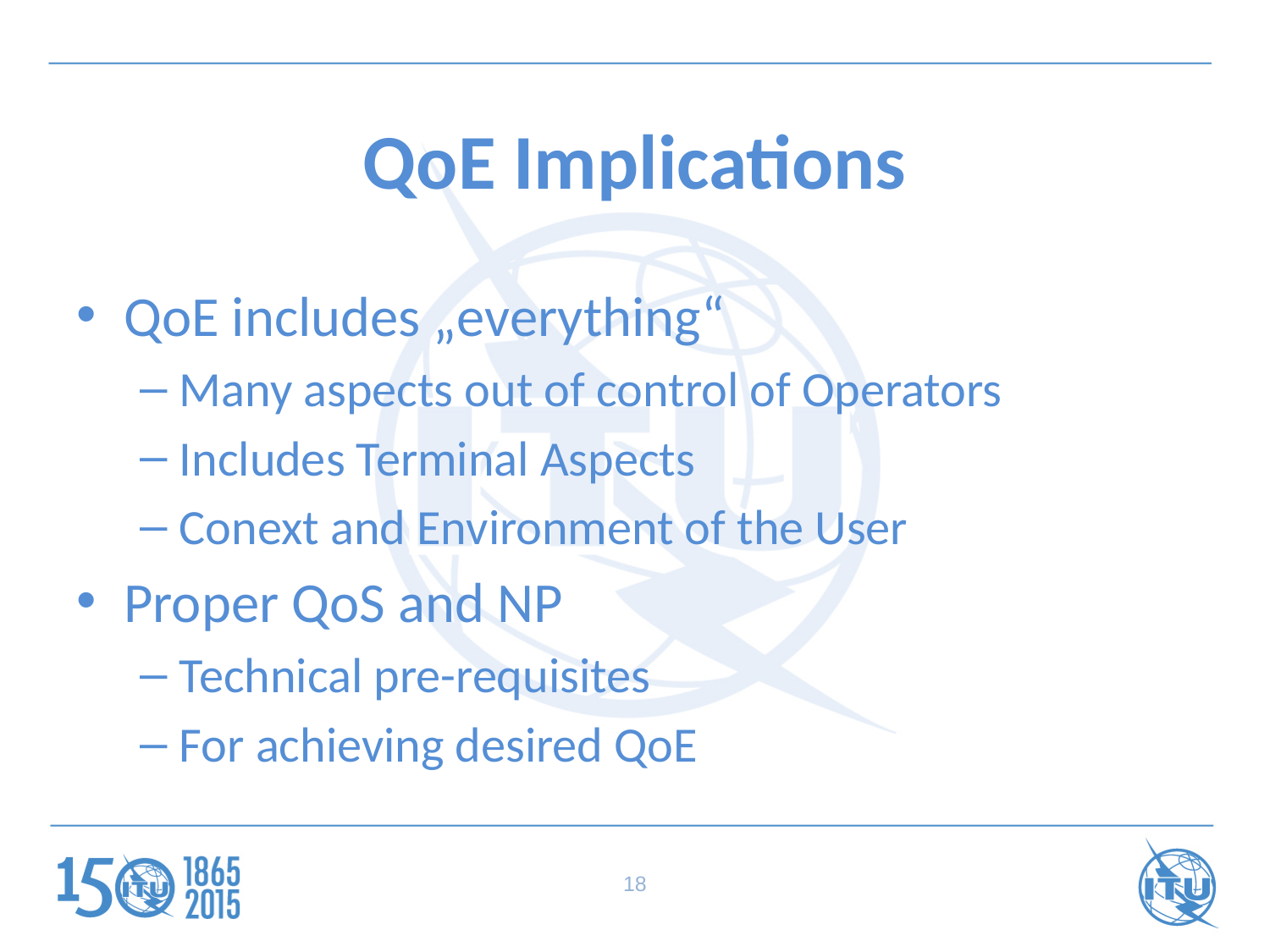

# QoE Implications
QoE includes „everything“
Many aspects out of control of Operators
Includes Terminal Aspects
Conext and Environment of the User
Proper QoS and NP
Technical pre-requisites
For achieving desired QoE
18